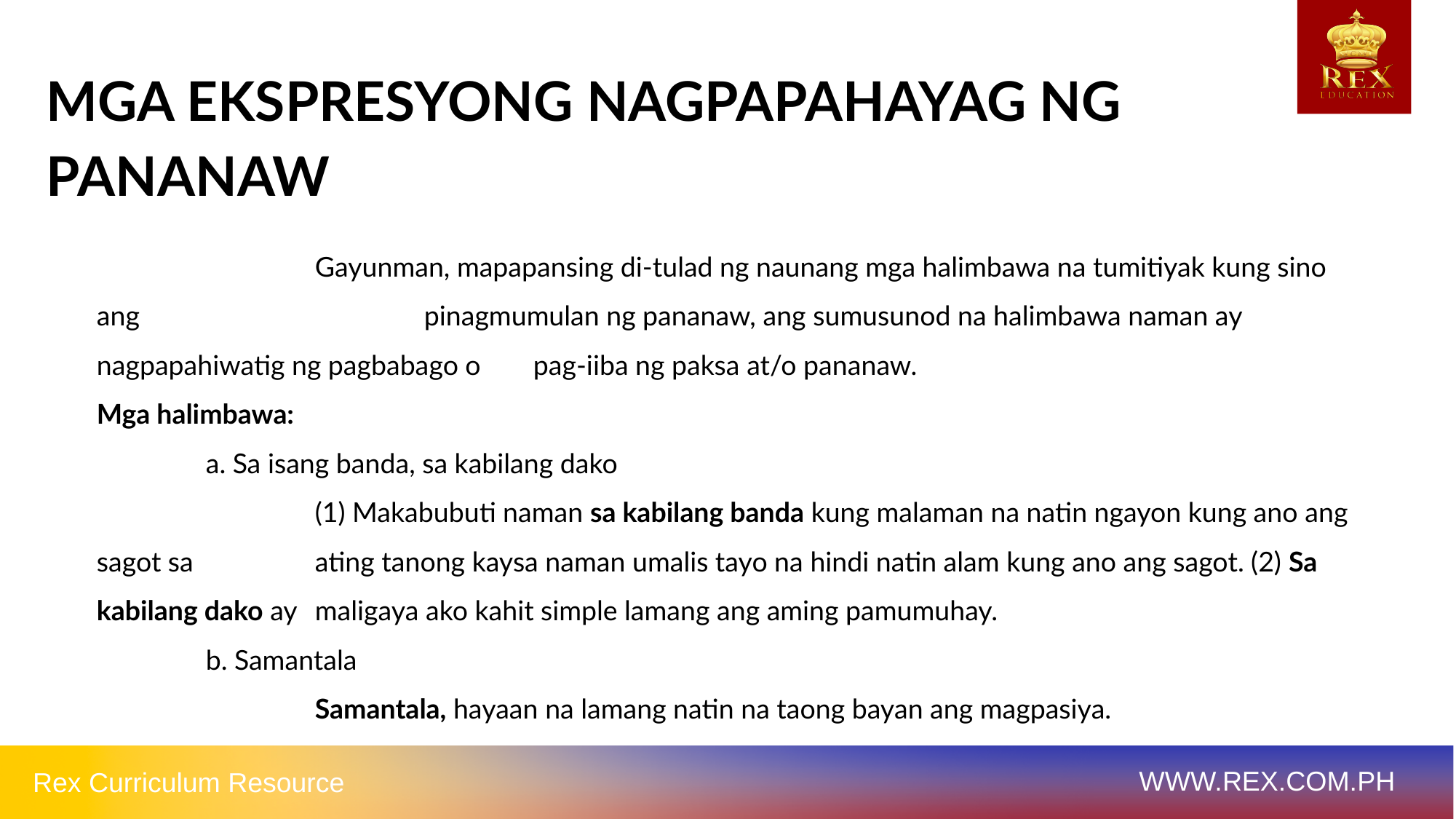

MGA EKSPRESYONG NAGPAPAHAYAG NG PANANAW
		Gayunman, mapapansing di-tulad ng naunang mga halimbawa na tumitiyak kung sino ang 			pinagmumulan ng pananaw, ang sumusunod na halimbawa naman ay nagpapahiwatig ng pagbabago o 	pag-iiba ng paksa at/o pananaw.
Mga halimbawa:
	a. Sa isang banda, sa kabilang dako
		(1) Makabubuti naman sa kabilang banda kung malaman na natin ngayon kung ano ang sagot sa 		ating tanong kaysa naman umalis tayo na hindi natin alam kung ano ang sagot. (2) Sa kabilang dako ay 	maligaya ako kahit simple lamang ang aming pamumuhay.
	b. Samantala
		Samantala, hayaan na lamang natin na taong bayan ang magpasiya.